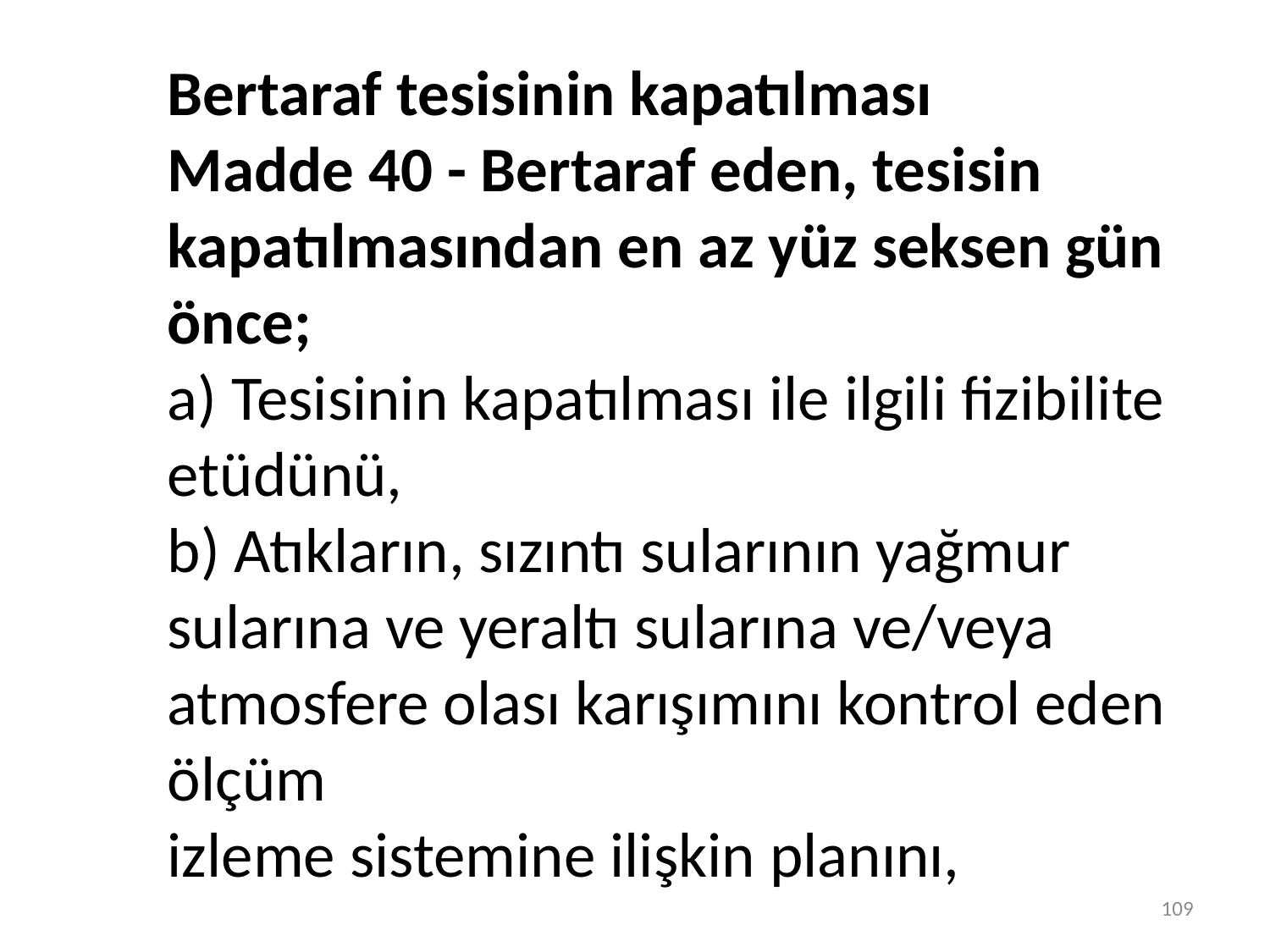

Bertaraf tesisinin kapatılması
Madde 40 - Bertaraf eden, tesisin kapatılmasından en az yüz seksen gün önce;
a) Tesisinin kapatılması ile ilgili fizibilite etüdünü,
b) Atıkların, sızıntı sularının yağmur sularına ve yeraltı sularına ve/veya atmosfere olası karışımını kontrol eden ölçüm
izleme sistemine ilişkin planını,
109